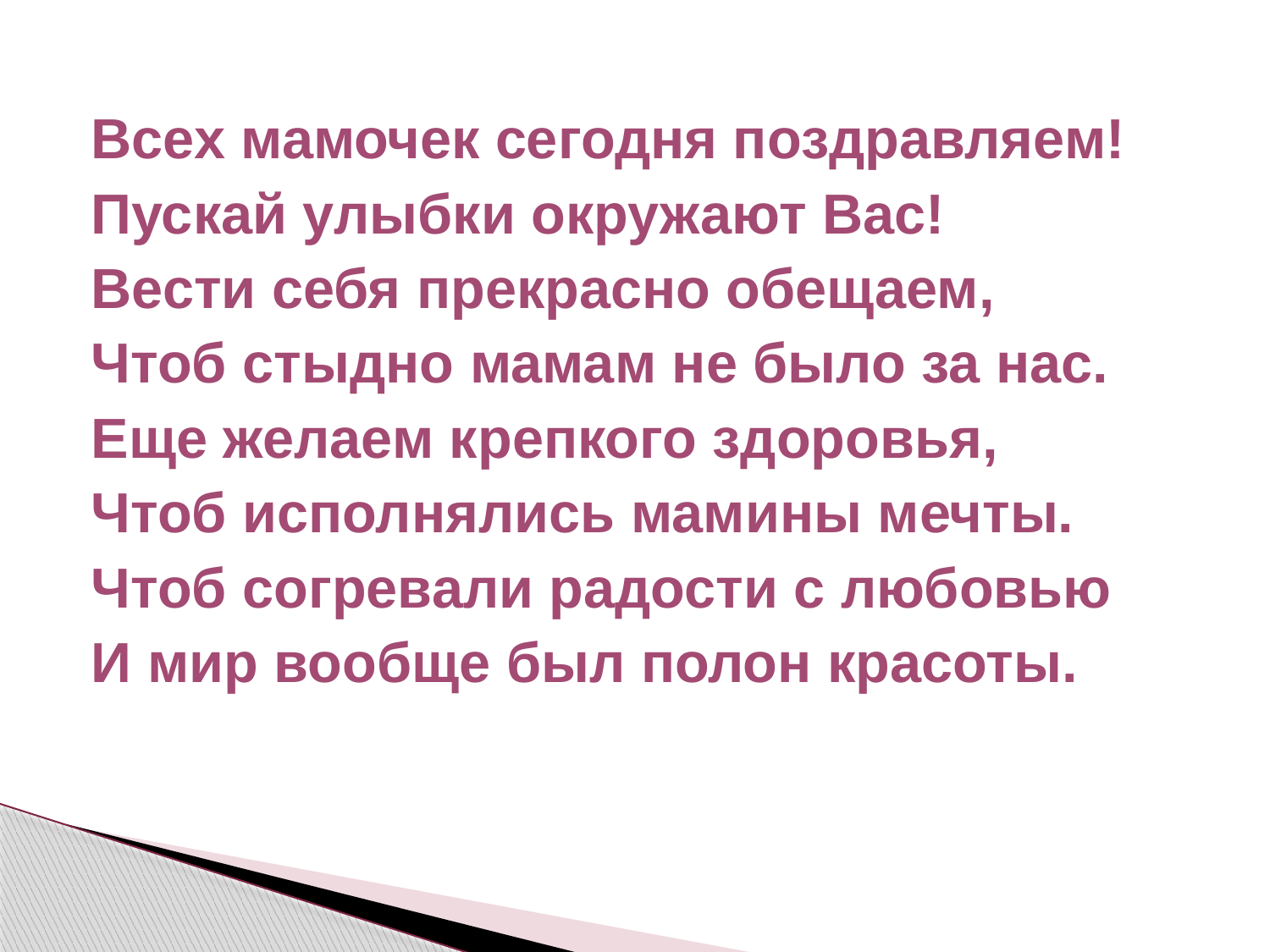

Всех мамочек сегодня поздравляем!
Пускай улыбки окружают Вас!
Вести себя прекрасно обещаем,
Чтоб стыдно мамам не было за нас.
Еще желаем крепкого здоровья,
Чтоб исполнялись мамины мечты.
Чтоб согревали радости с любовью
И мир вообще был полон красоты.